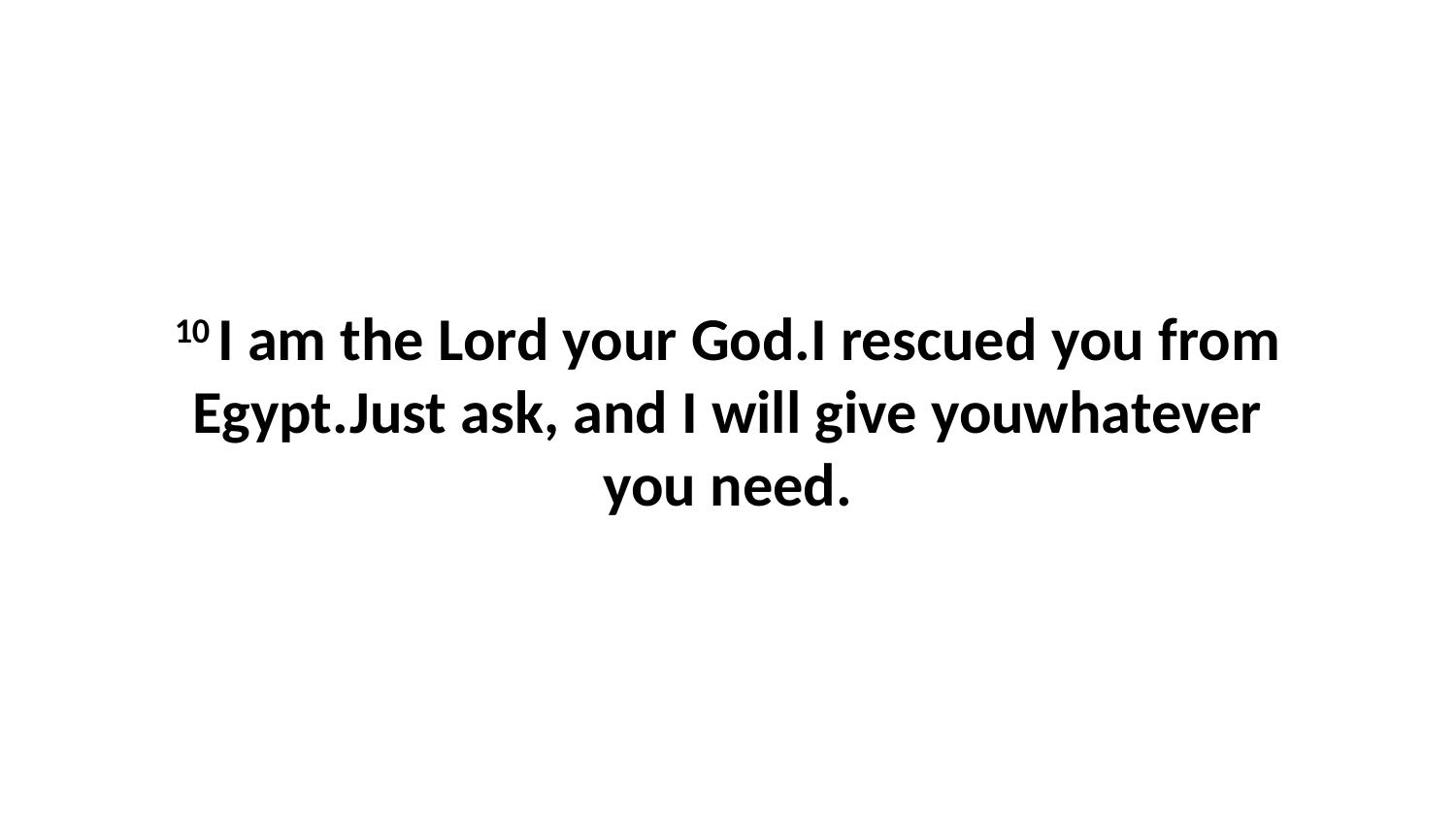

10 I am the Lord your God.I rescued you from Egypt.Just ask, and I will give youwhatever you need.